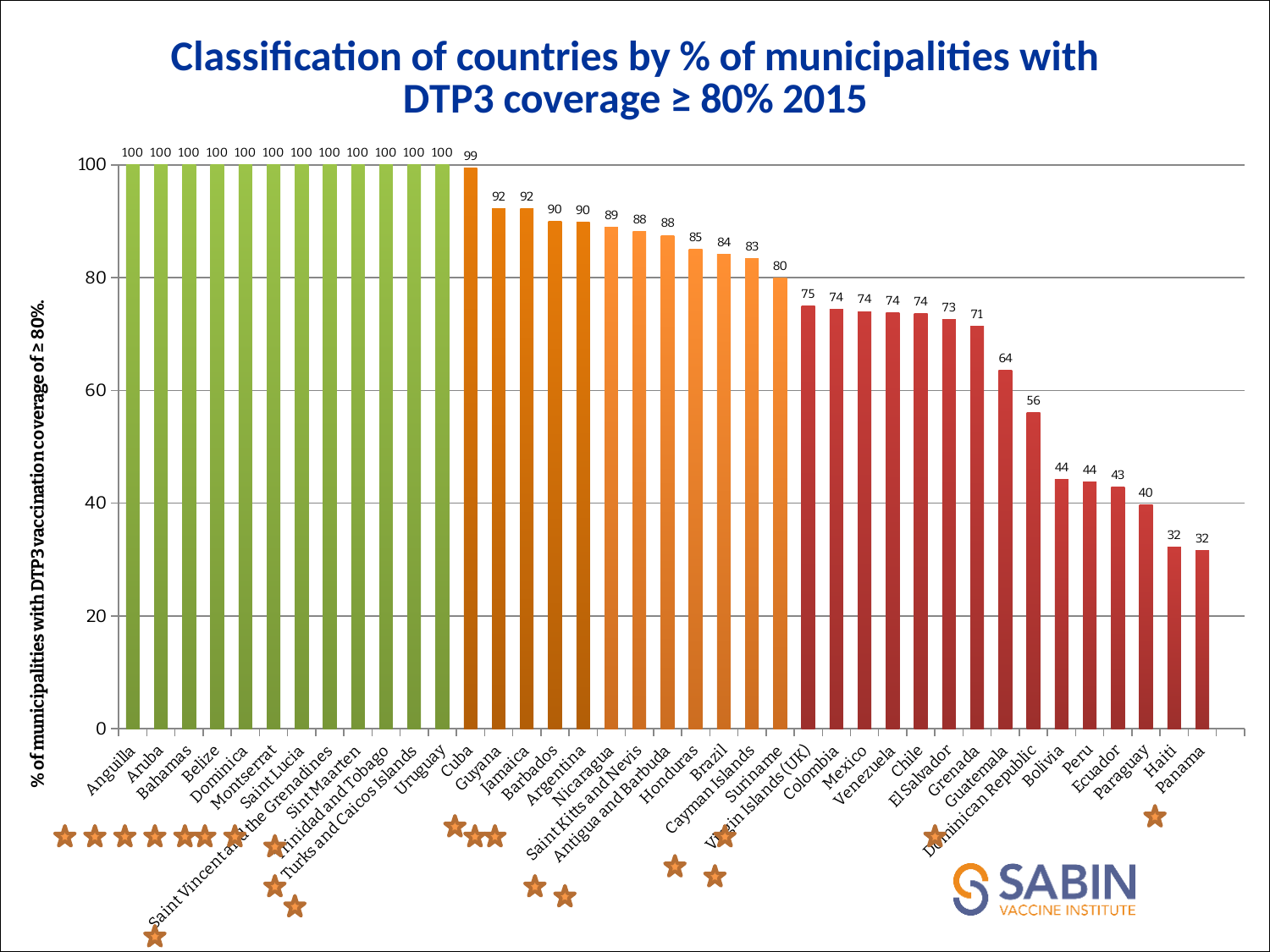

### Chart: Classification of countries by % of municipalities with DTP3 coverage ≥ 80% 2015

| Category | DTP3-GT80-2015 |
|---|---|
| Anguilla | 100.0 |
| Aruba | 100.0 |
| Bahamas | 100.0 |
| Belize | 100.0 |
| Dominica | 100.0 |
| Montserrat | 100.0 |
| Saint Lucia | 100.0 |
| Saint Vincent and the Grenadines | 100.0 |
| Sint Maarten | 100.0 |
| Trinidad and Tobago | 100.0 |
| Turks and Caicos Islands | 100.0 |
| Uruguay | 100.0 |
| Cuba | 99.4047619047619 |
| Guyana | 92.30769230769228 |
| Jamaica | 92.30769230769228 |
| Barbados | 90.0 |
| Argentina | 89.82387475538154 |
| Nicaragua | 88.88888888888874 |
| Saint Kitts and Nevis | 88.23529411764707 |
| Antigua and Barbuda | 87.5 |
| Honduras | 85.0 |
| Brazil | 84.18312387791742 |
| Cayman Islands | 83.33333333333327 |
| Suriname | 80.0 |
| Virgin Islands (UK) | 75.0 |
| Colombia | 74.4206773618538 |
| Mexico | 73.99267399267399 |
| Venezuela | 73.7313432835821 |
| Chile | 73.62318840579708 |
| El Salvador | 72.51908396946565 |
| Grenada | 71.42857142857136 |
| Guatemala | 63.60946745562123 |
| Dominican Republic | 56.05095541401274 |
| Bolivia | 44.24778761061941 |
| Peru | 43.74319912948857 |
| Ecuador | 42.7927927927928 |
| Paraguay | 39.67611336032388 |
| Haiti | 32.14285714285714 |
| Panama | 31.64556962025317 |